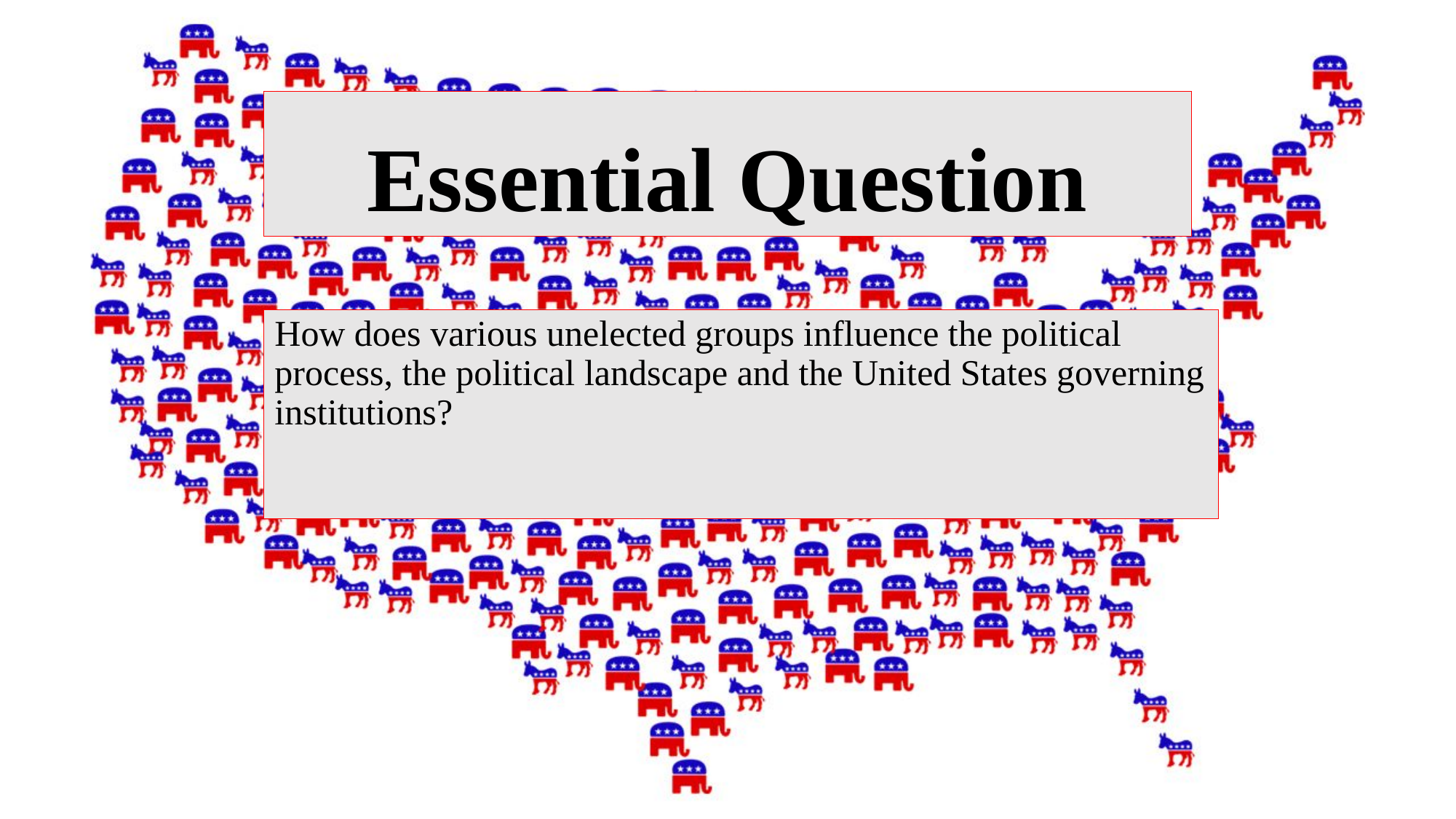

# Essential Question
How does various unelected groups influence the political process, the political landscape and the United States governing institutions?